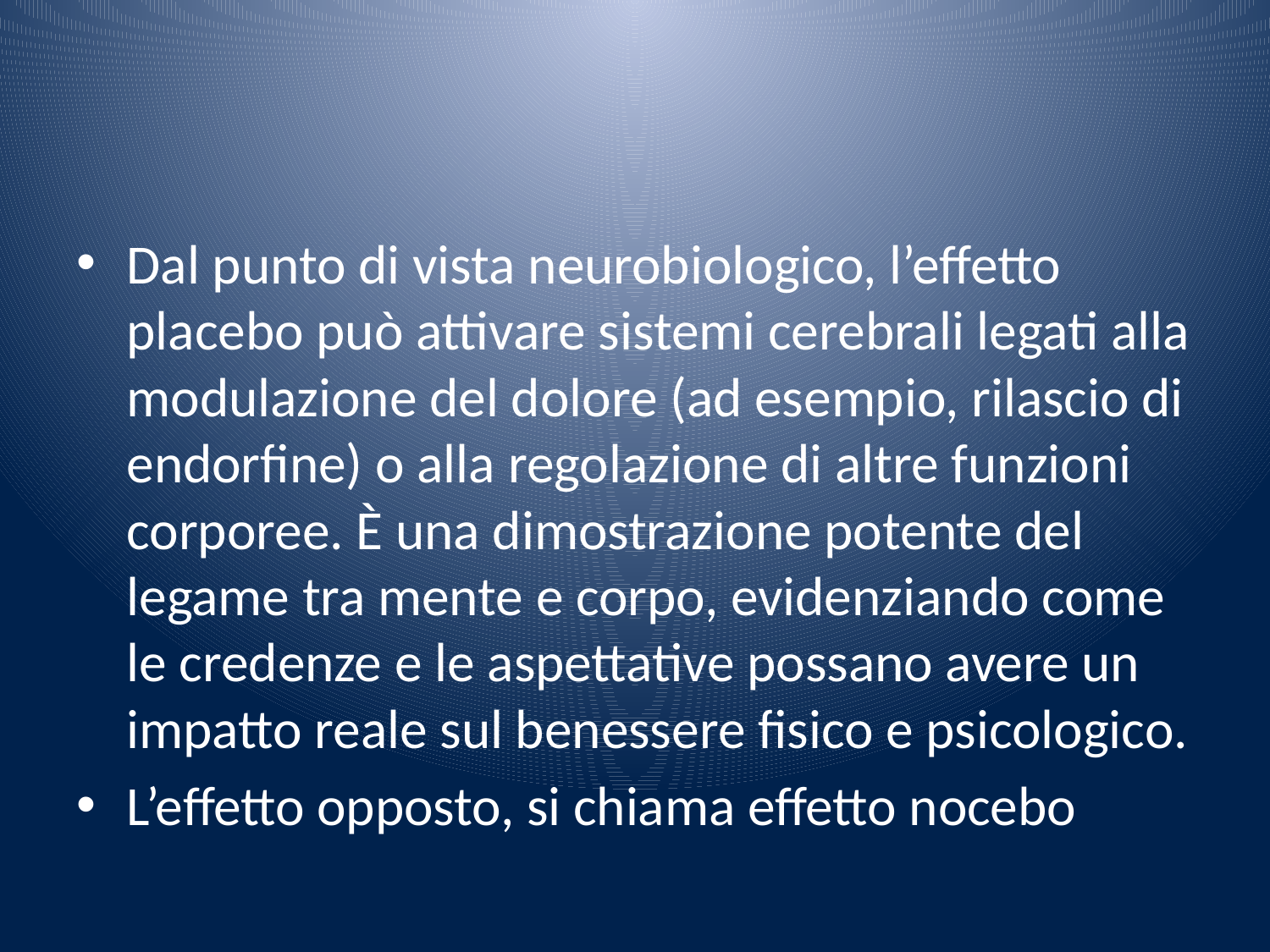

#
Dal punto di vista neurobiologico, l’effetto placebo può attivare sistemi cerebrali legati alla modulazione del dolore (ad esempio, rilascio di endorfine) o alla regolazione di altre funzioni corporee. È una dimostrazione potente del legame tra mente e corpo, evidenziando come le credenze e le aspettative possano avere un impatto reale sul benessere fisico e psicologico.
L’effetto opposto, si chiama effetto nocebo